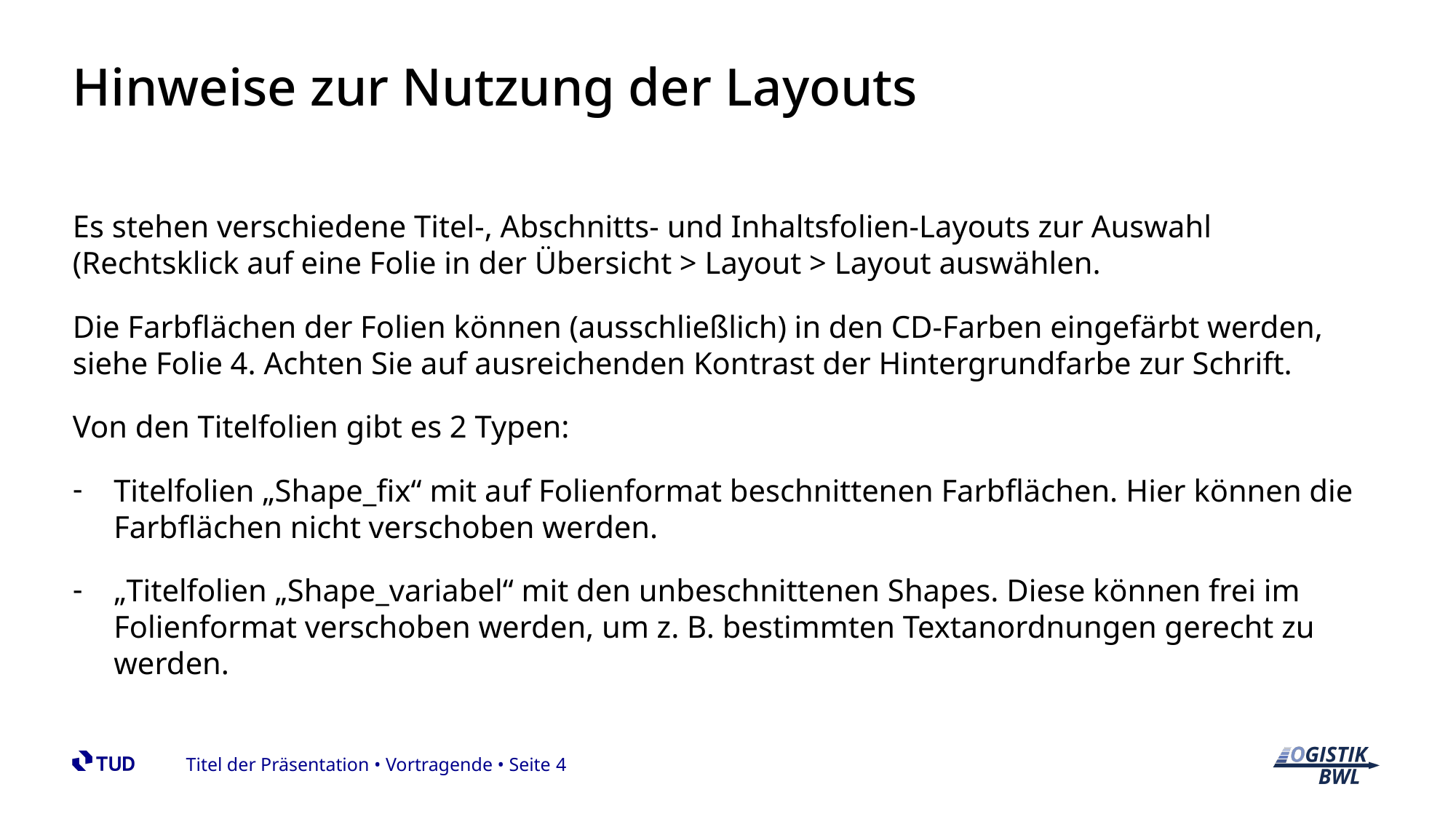

# Hinweise zur Nutzung der Layouts
Es stehen verschiedene Titel-, Abschnitts- und Inhaltsfolien-Layouts zur Auswahl (Rechtsklick auf eine Folie in der Übersicht > Layout > Layout auswählen.
Die Farbflächen der Folien können (ausschließlich) in den CD-Farben eingefärbt werden, siehe Folie 4. Achten Sie auf ausreichenden Kontrast der Hintergrundfarbe zur Schrift.
Von den Titelfolien gibt es 2 Typen:
Titelfolien „Shape_fix“ mit auf Folienformat beschnittenen Farbflächen. Hier können die Farbflächen nicht verschoben werden.
„Titelfolien „Shape_variabel“ mit den unbeschnittenen Shapes. Diese können frei im Folienformat verschoben werden, um z. B. bestimmten Textanordnungen gerecht zu werden.